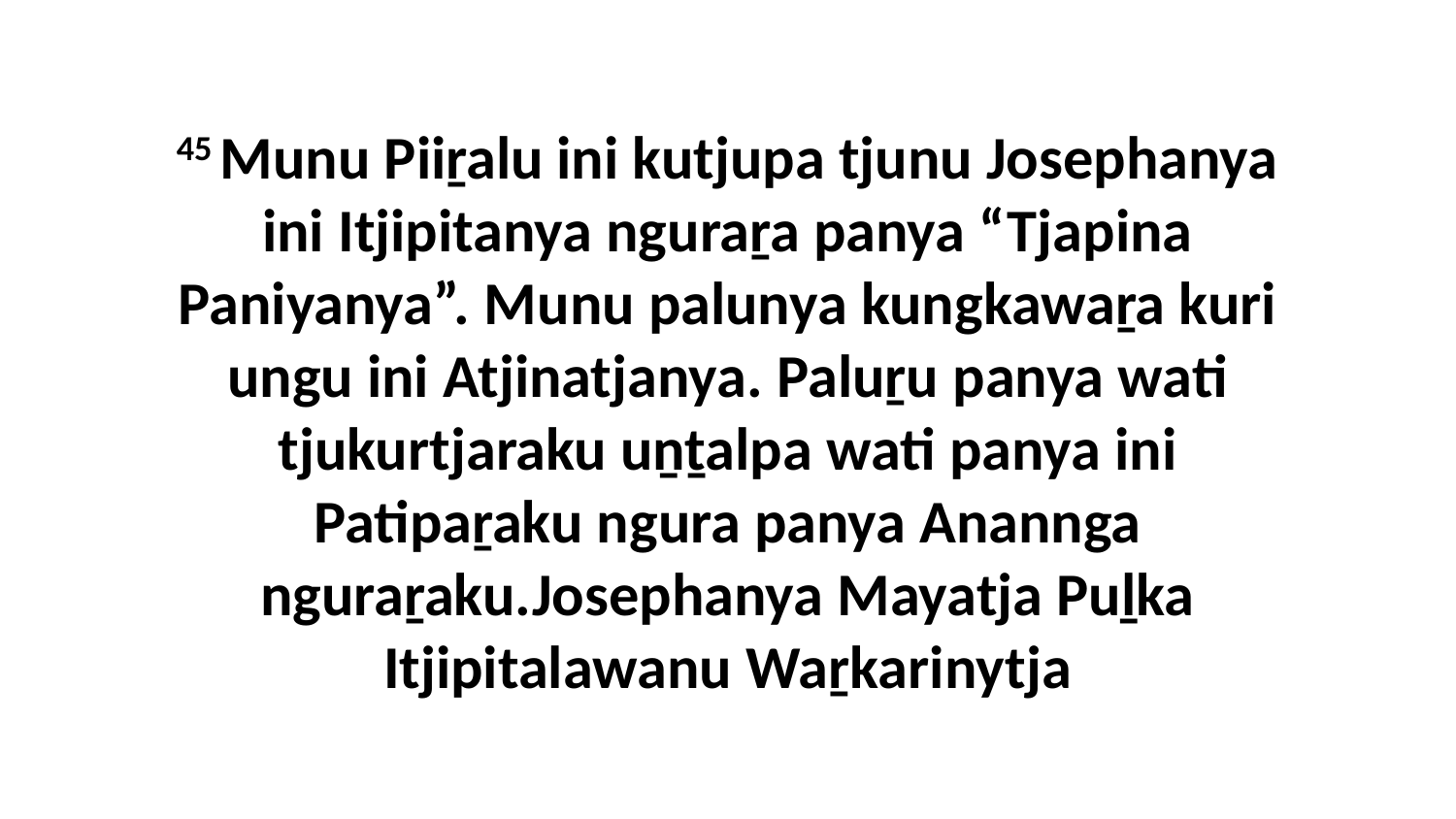

45 Munu Piiṟalu ini kutjupa tjunu Josephanya ini Itjipitanya nguraṟa panya “Tjapina Paniyanya”. Munu palunya kungkawaṟa kuri ungu ini Atjinatjanya. Paluṟu panya wati tjukurtjaraku uṉṯalpa wati panya ini Patipaṟaku ngura panya Anannga nguraṟaku.Josephanya Mayatja Puḻka Itjipitalawanu Waṟkarinytja